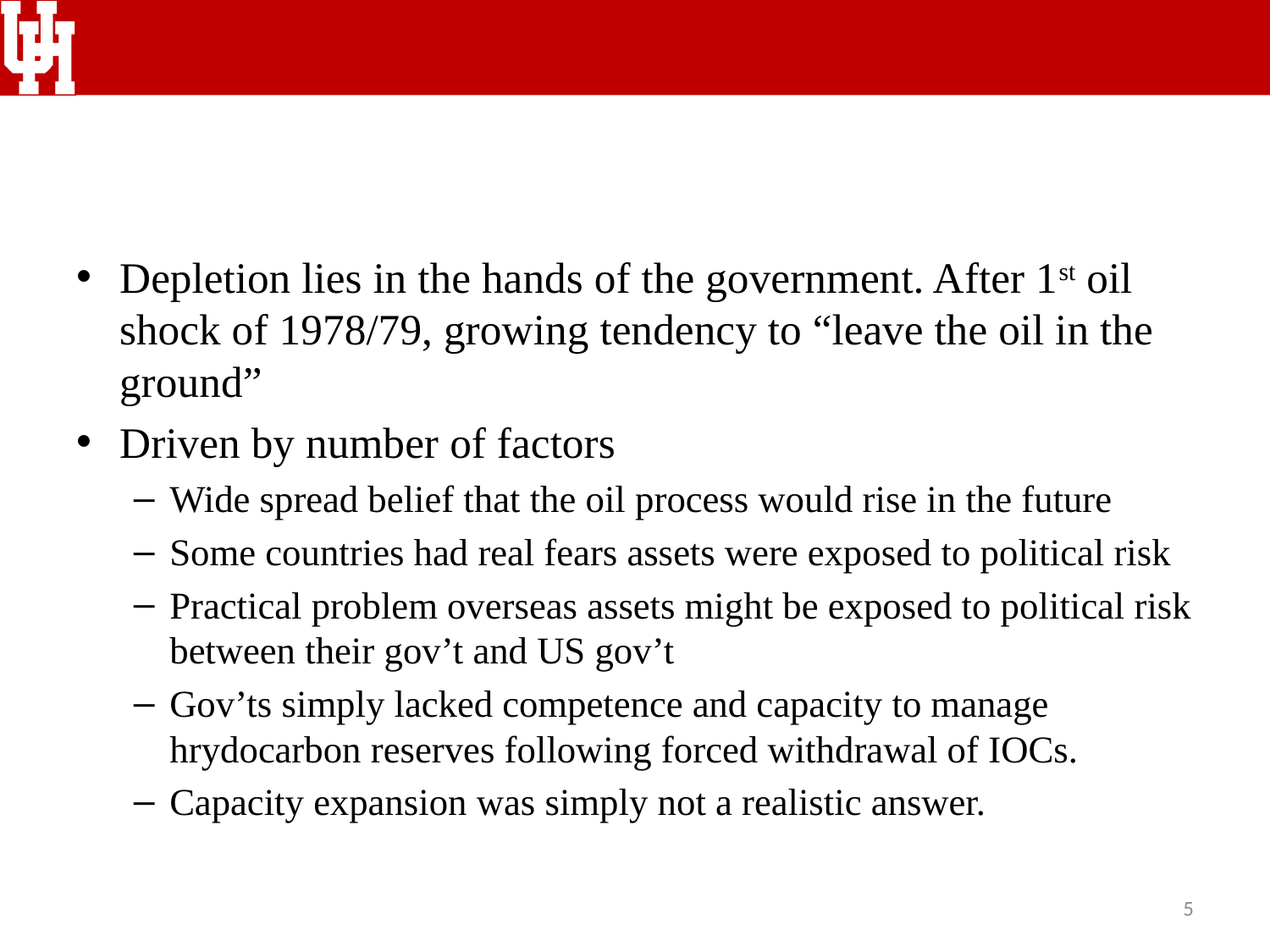

#
Depletion lies in the hands of the government. After 1st oil shock of 1978/79, growing tendency to “leave the oil in the ground”
Driven by number of factors
Wide spread belief that the oil process would rise in the future
Some countries had real fears assets were exposed to political risk
Practical problem overseas assets might be exposed to political risk between their gov’t and US gov’t
Gov’ts simply lacked competence and capacity to manage hrydocarbon reserves following forced withdrawal of IOCs.
Capacity expansion was simply not a realistic answer.

5